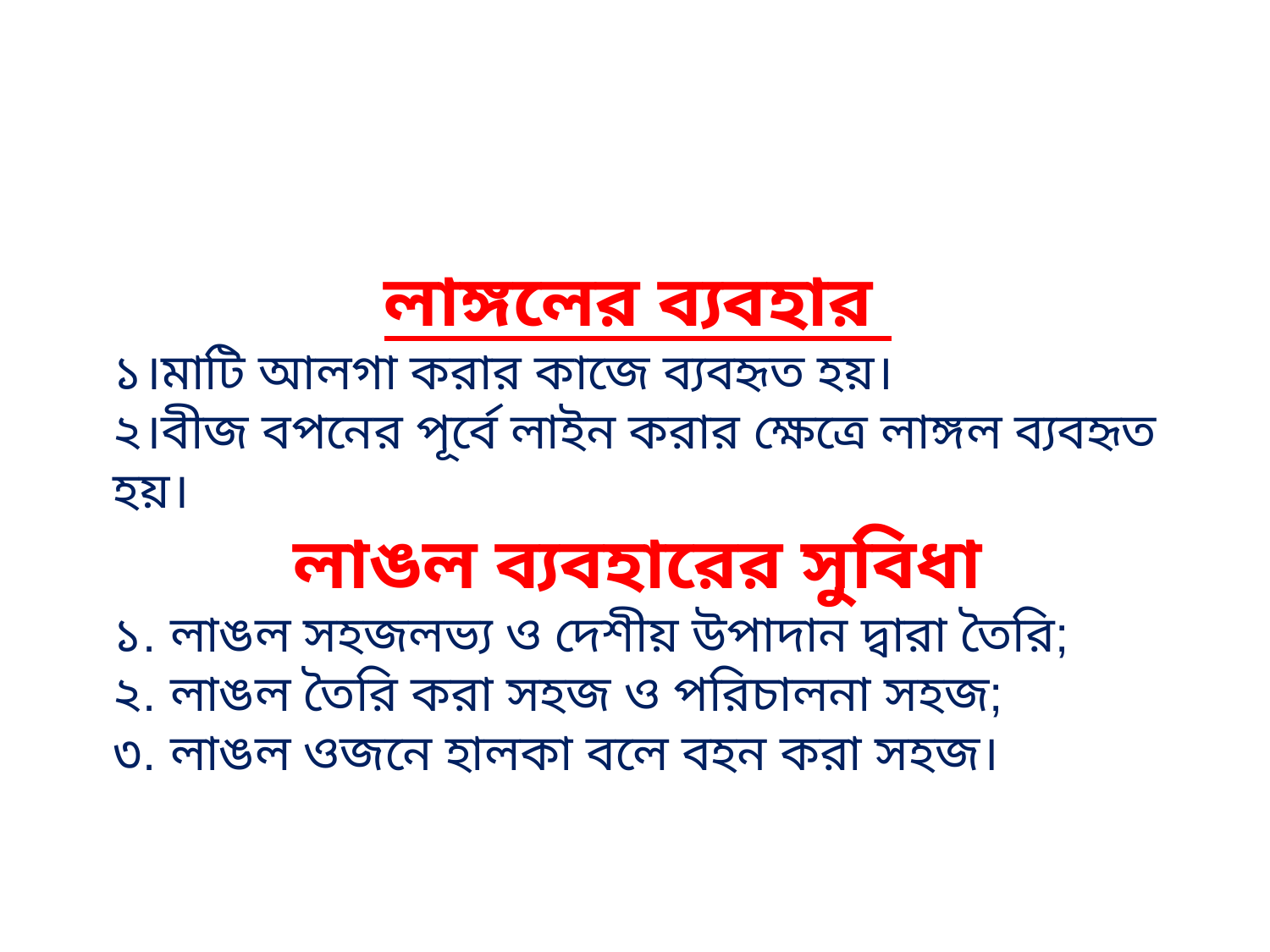

লাঙ্গলের ব্যবহার
১।মাটি আলগা করার কাজে ব্যবহৃত হয়।
২।বীজ বপনের পূর্বে লাইন করার ক্ষেত্রে লাঙ্গল ব্যবহৃত হয়।
লাঙল ব্যবহারের সুবিধা
১. লাঙল সহজলভ্য ও দেশীয় উপাদান দ্বারা তৈরি;
২. লাঙল তৈরি করা সহজ ও পরিচালনা সহজ;
৩. লাঙল ওজনে হালকা বলে বহন করা সহজ।